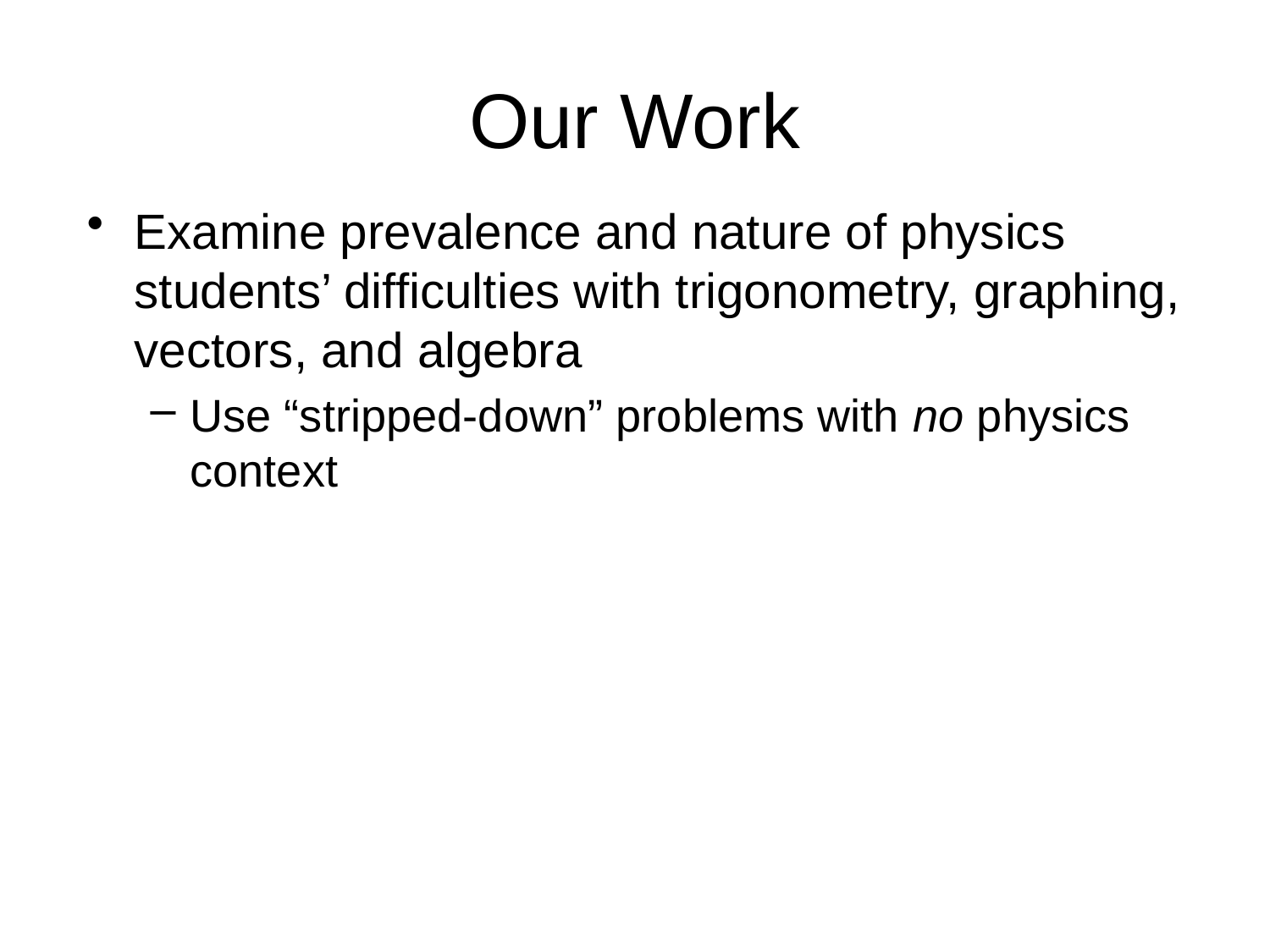

# Our Work
Examine prevalence and nature of physics students’ difficulties with trigonometry, graphing, vectors, and algebra
Use “stripped-down” problems with no physics context